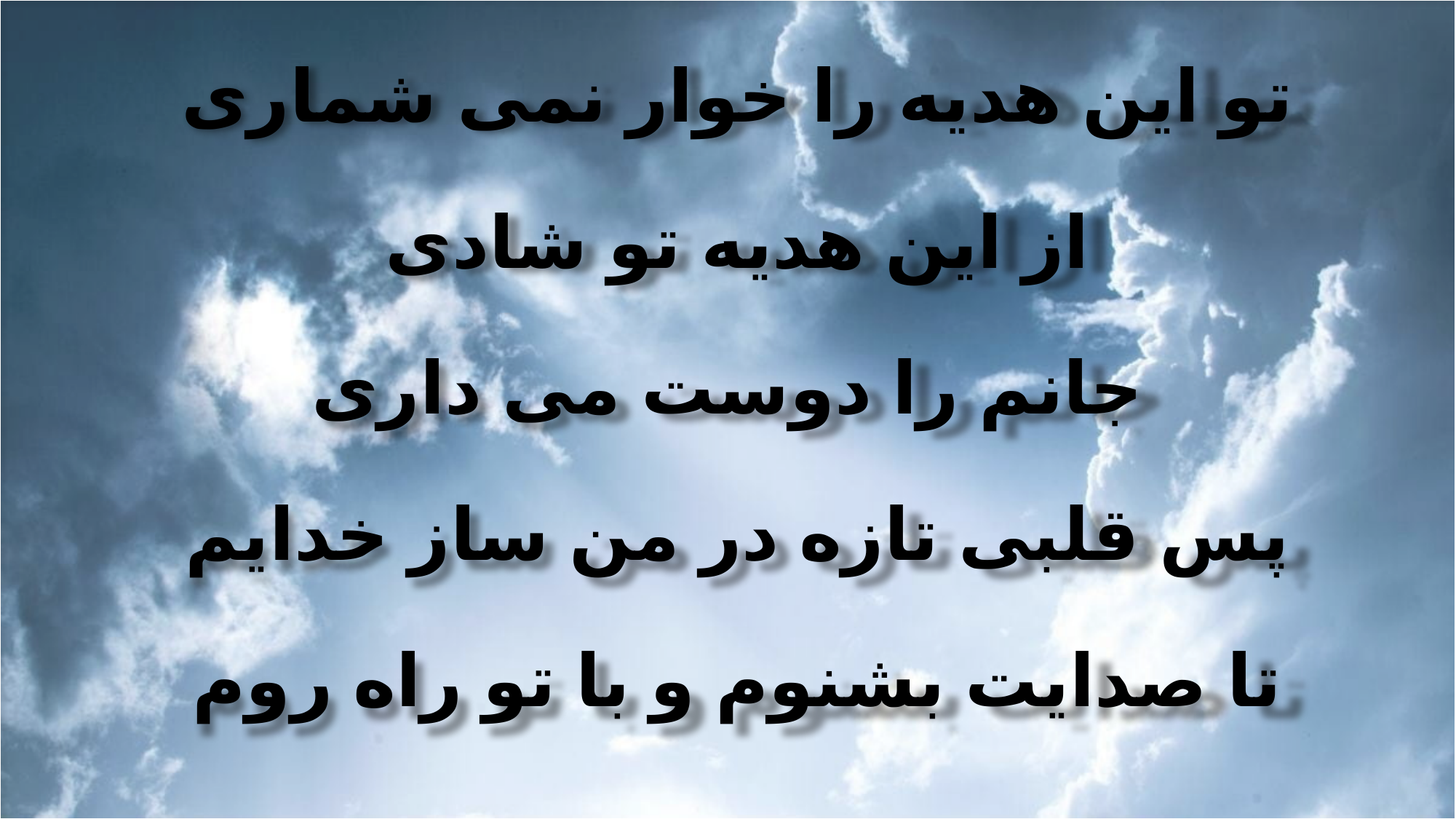

تو اين هديه را خوار نمى شمارى
از اين هديه تو شادى
جانم را دوست مى دارى
پس قلبى تازه در من ساز خدايم
تا صدايت بشنوم و با تو راه روم